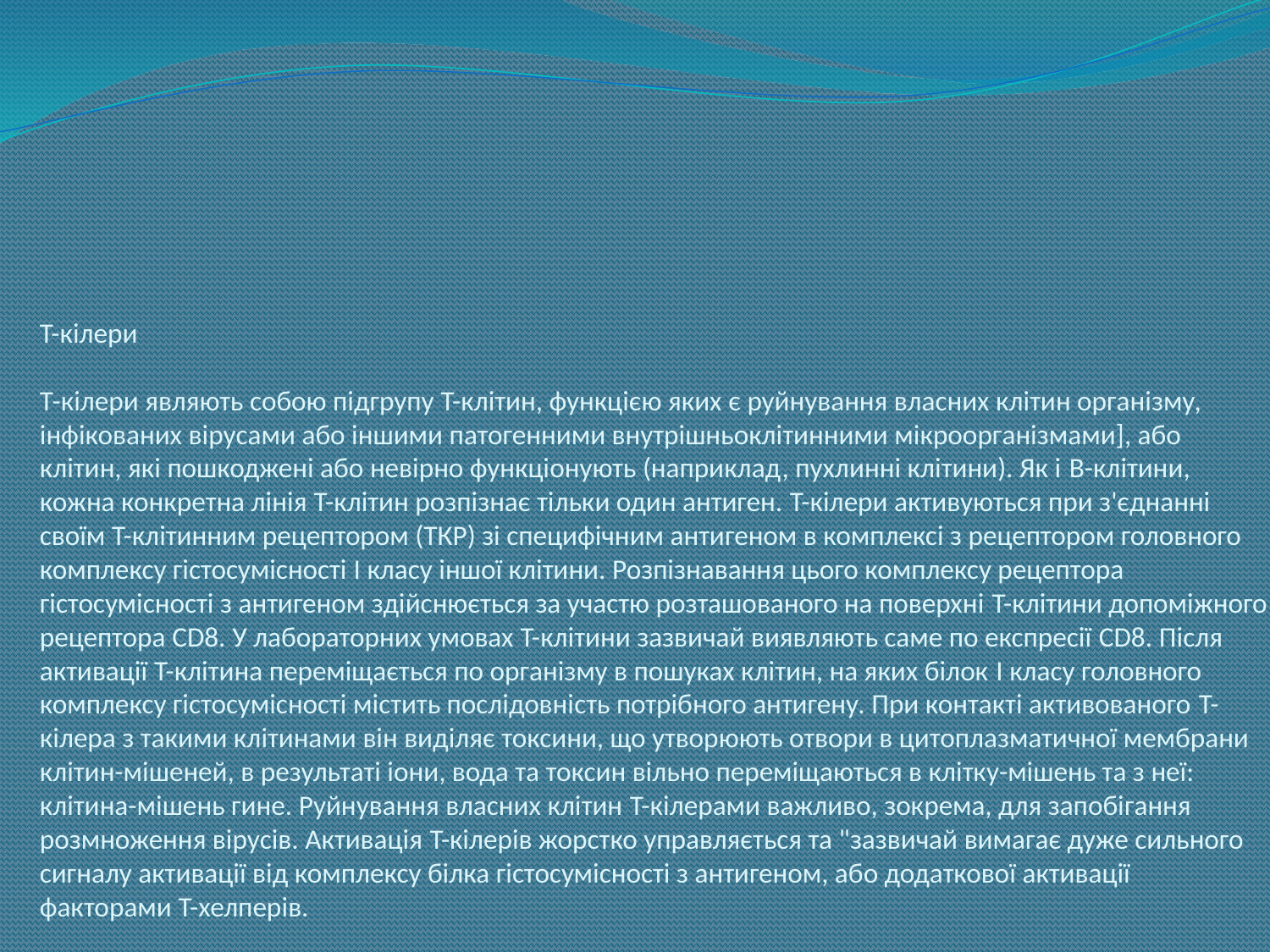

# T-кілери Т-кілери являють собою підгрупу T-клітин, функцією яких є руйнування власних клітин організму, інфікованих вірусами або іншими патогенними внутрішньоклітинними мікроорганізмами], або клітин, які пошкоджені або невірно функціонують (наприклад, пухлинні клітини). Як і B-клітини, кожна конкретна лінія T-клітин розпізнає тільки один антиген. T-кілери активуються при з'єднанні своїм T-клітинним рецептором (ТКР) зі специфічним антигеном в комплексі з рецептором головного комплексу гістосумісності I класу іншої клітини. Розпізнавання цього комплексу рецептора гістосумісності з антигеном здійснюється за участю розташованого на поверхні T-клітини допоміжного рецептора CD8. У лабораторних умовах T-клітини зазвичай виявляють саме по експресії CD8. Після активації T-клітина переміщається по організму в пошуках клітин, на яких білок I класу головного комплексу гістосумісності містить послідовність потрібного антигену. При контакті активованого T-кілера з такими клітинами він виділяє токсини, що утворюють отвори в цитоплазматичної мембрани клітин-мішеней, в результаті іони, вода та токсин вільно переміщаються в клітку-мішень та з неї: клітина-мішень гине. Руйнування власних клітин T-кілерами важливо, зокрема, для запобігання розмноження вірусів. Активація T-кілерів жорстко управляється та "зазвичай вимагає дуже сильного сигналу активації від комплексу білка гістосумісності з антигеном, або додаткової активації факторами T-хелперів.